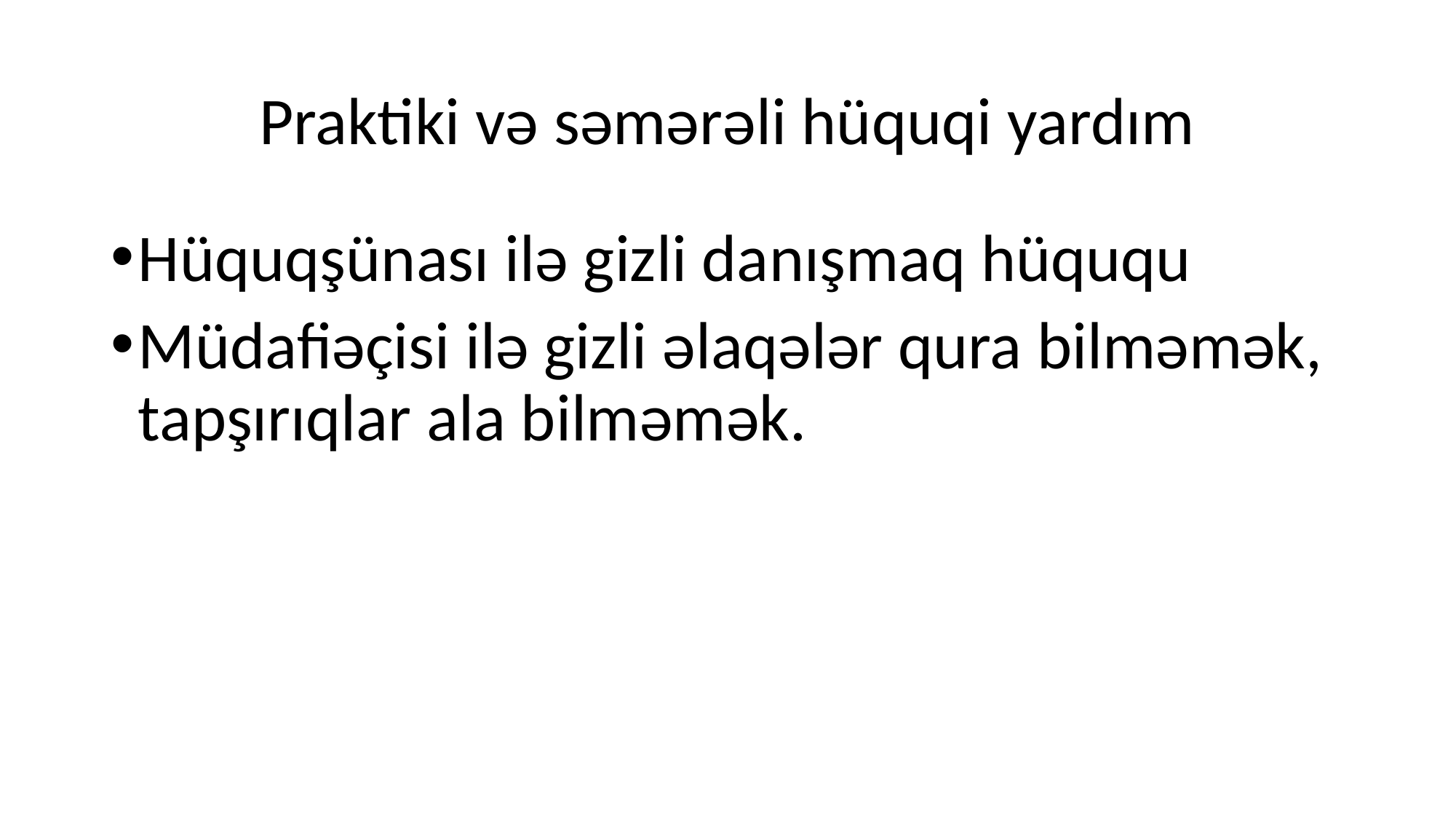

# Praktiki və səmərəli hüquqi yardım
Hüquqşünası ilə gizli danışmaq hüququ
Müdafiəçisi ilə gizli əlaqələr qura bilməmək, tapşırıqlar ala bilməmək.